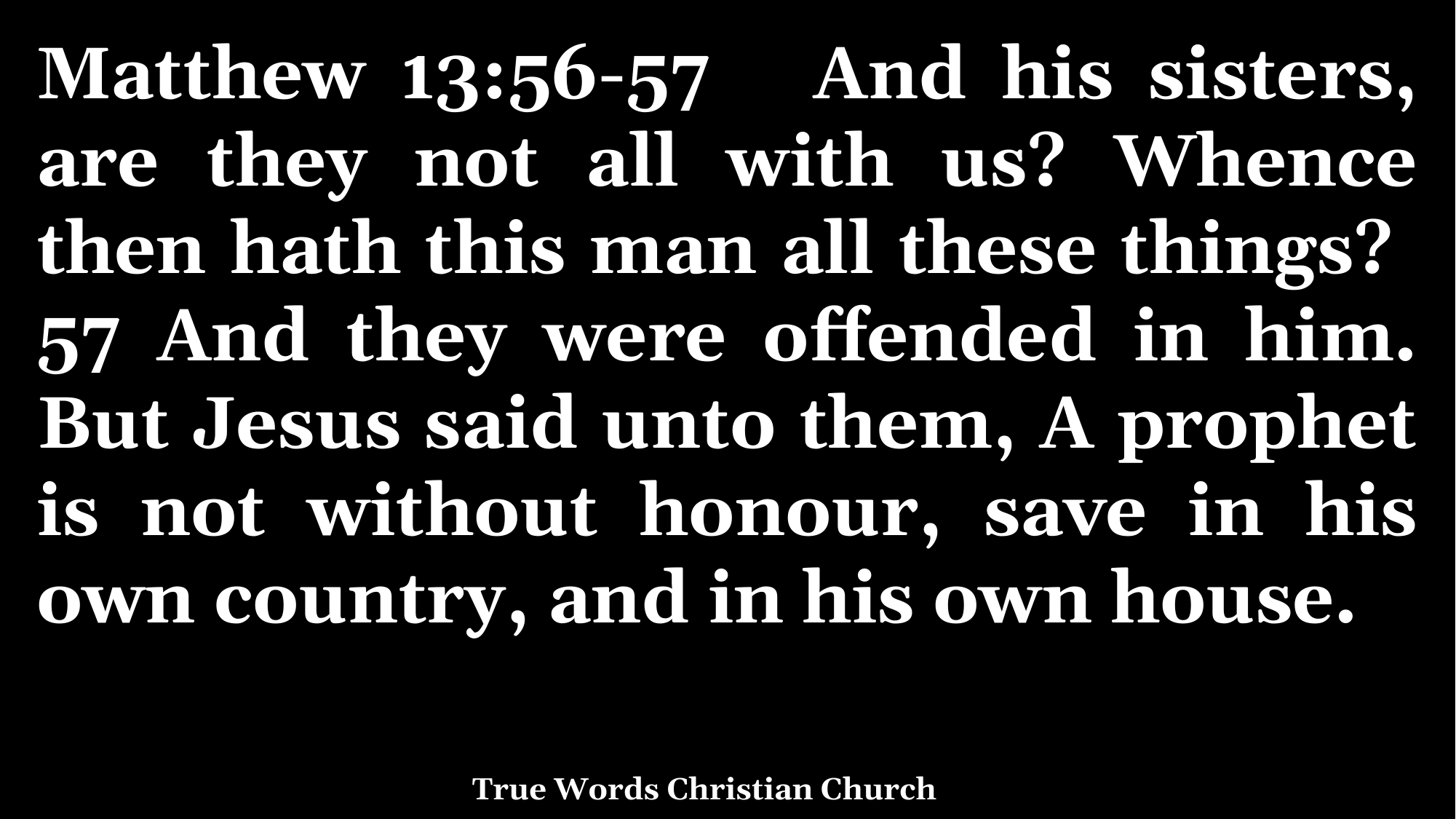

Matthew 13:56-57   And his sisters, are they not all with us? Whence then hath this man all these things?  57 And they were offended in him. But Jesus said unto them, A prophet is not without honour, save in his own country, and in his own house.
True Words Christian Church